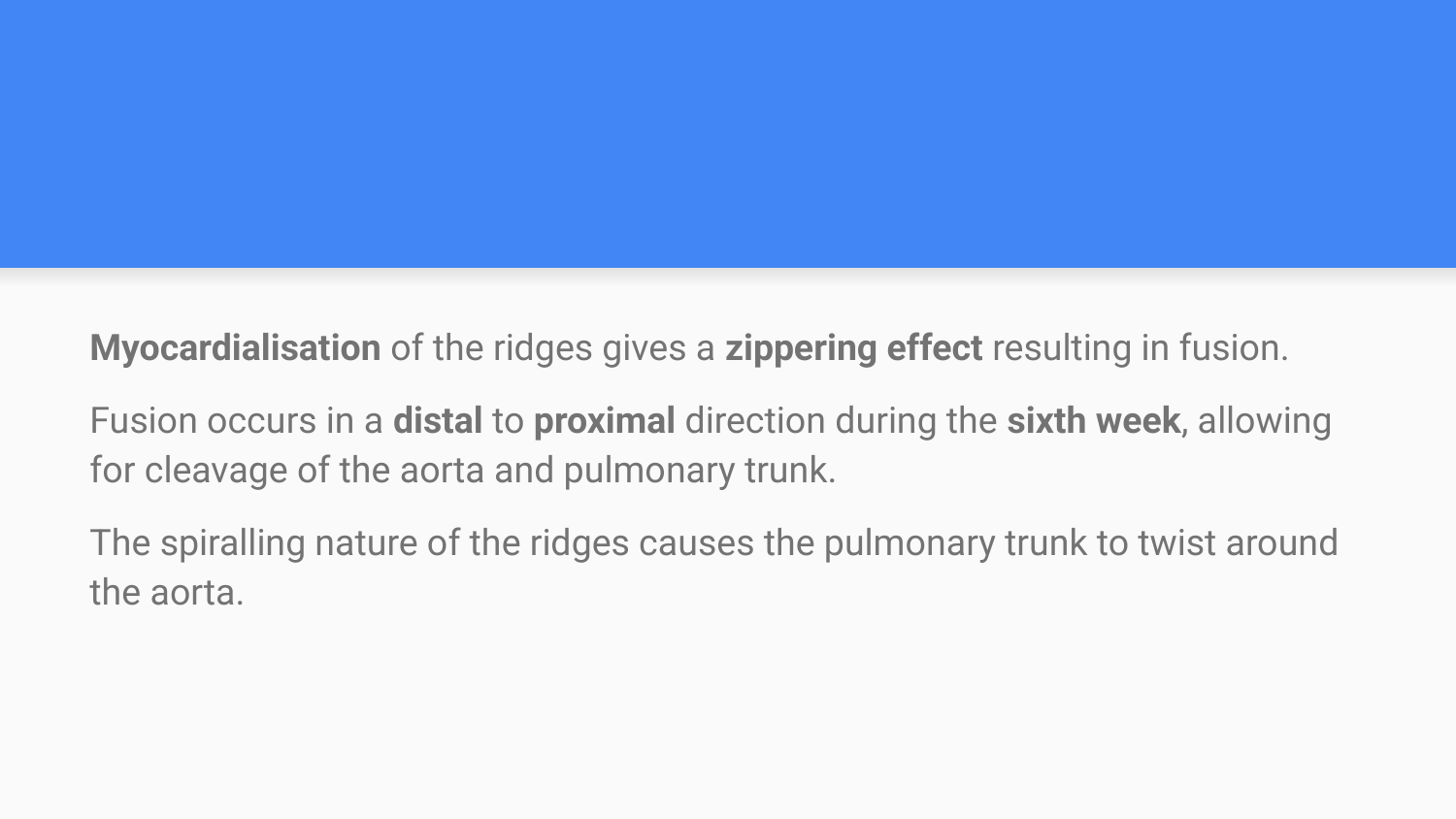

#
Myocardialisation of the ridges gives a zippering effect resulting in fusion.
Fusion occurs in a distal to proximal direction during the sixth week, allowing for cleavage of the aorta and pulmonary trunk.
The spiralling nature of the ridges causes the pulmonary trunk to twist around the aorta.